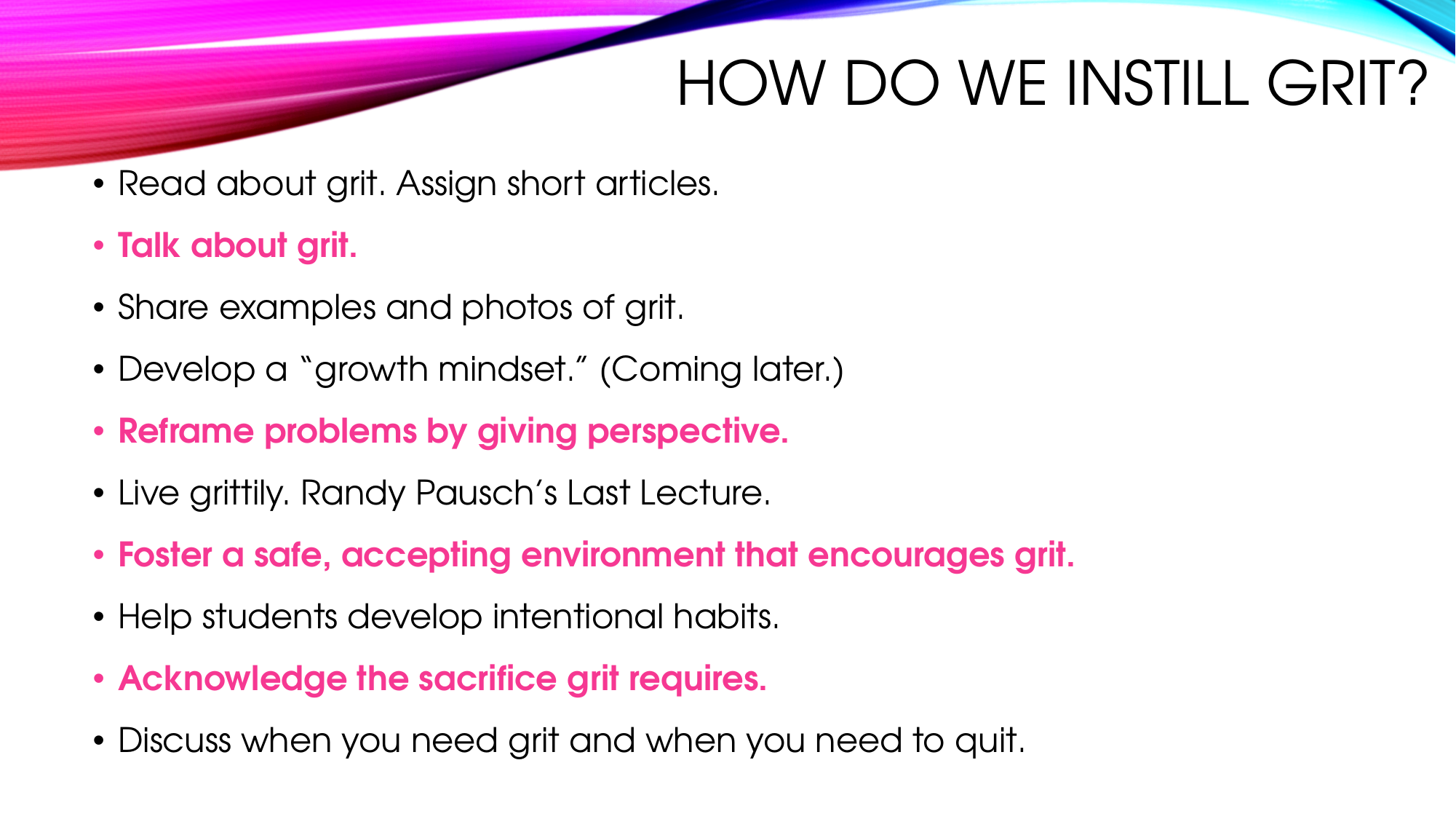

# How do we instill grit?
Read about grit. Assign short articles.
Talk about grit.
Share examples and photos of grit.
Develop a “growth mindset.” (Coming later.)
Reframe problems by giving perspective.
Live grittily. Randy Pausch’s Last Lecture.
Foster a safe, accepting environment that encourages grit.
Help students develop intentional habits.
Acknowledge the sacrifice grit requires.
Discuss when you need grit and when you need to quit.